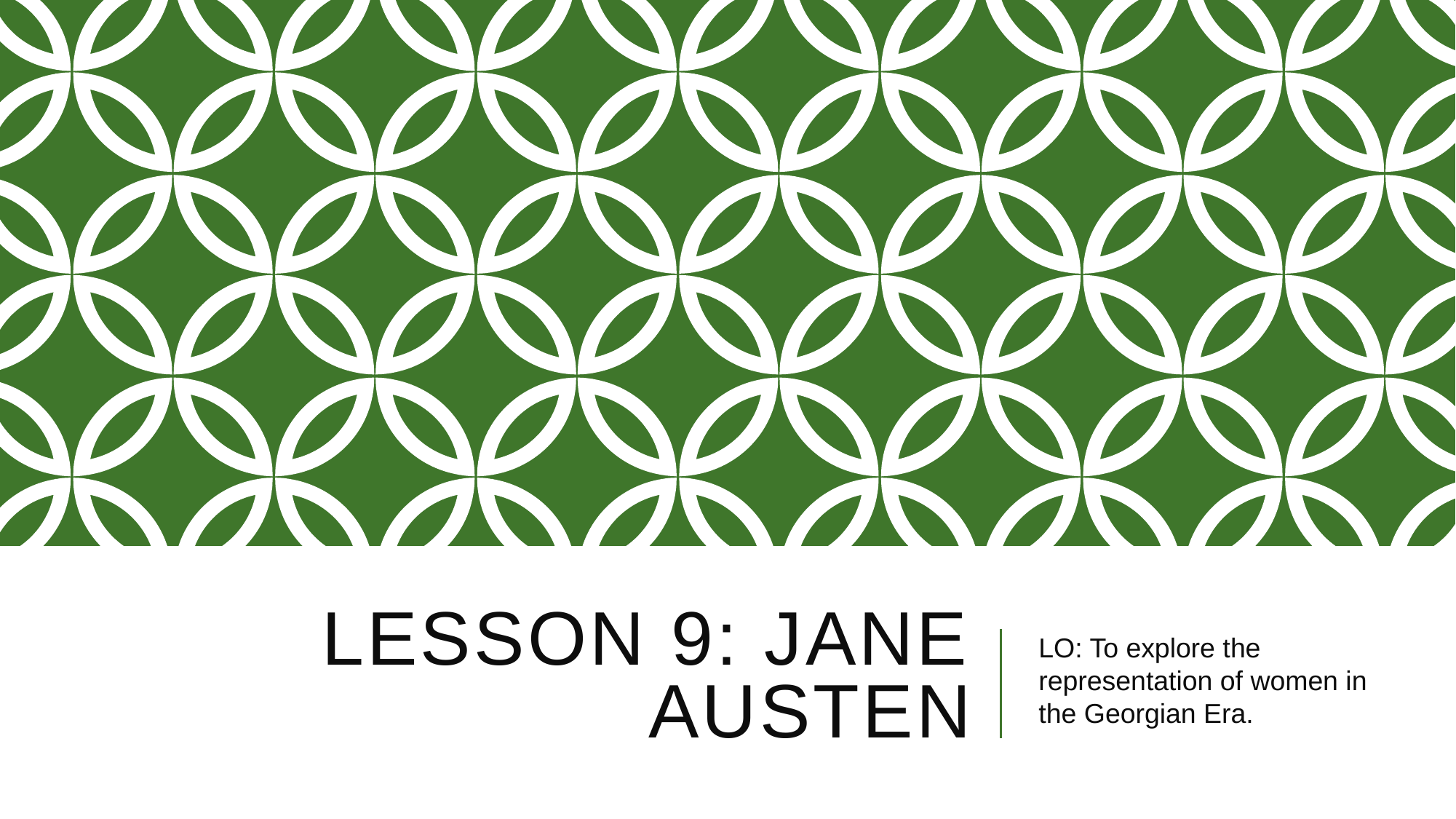

# Lesson 9: jane Austen
LO: To explore the representation of women in the Georgian Era.